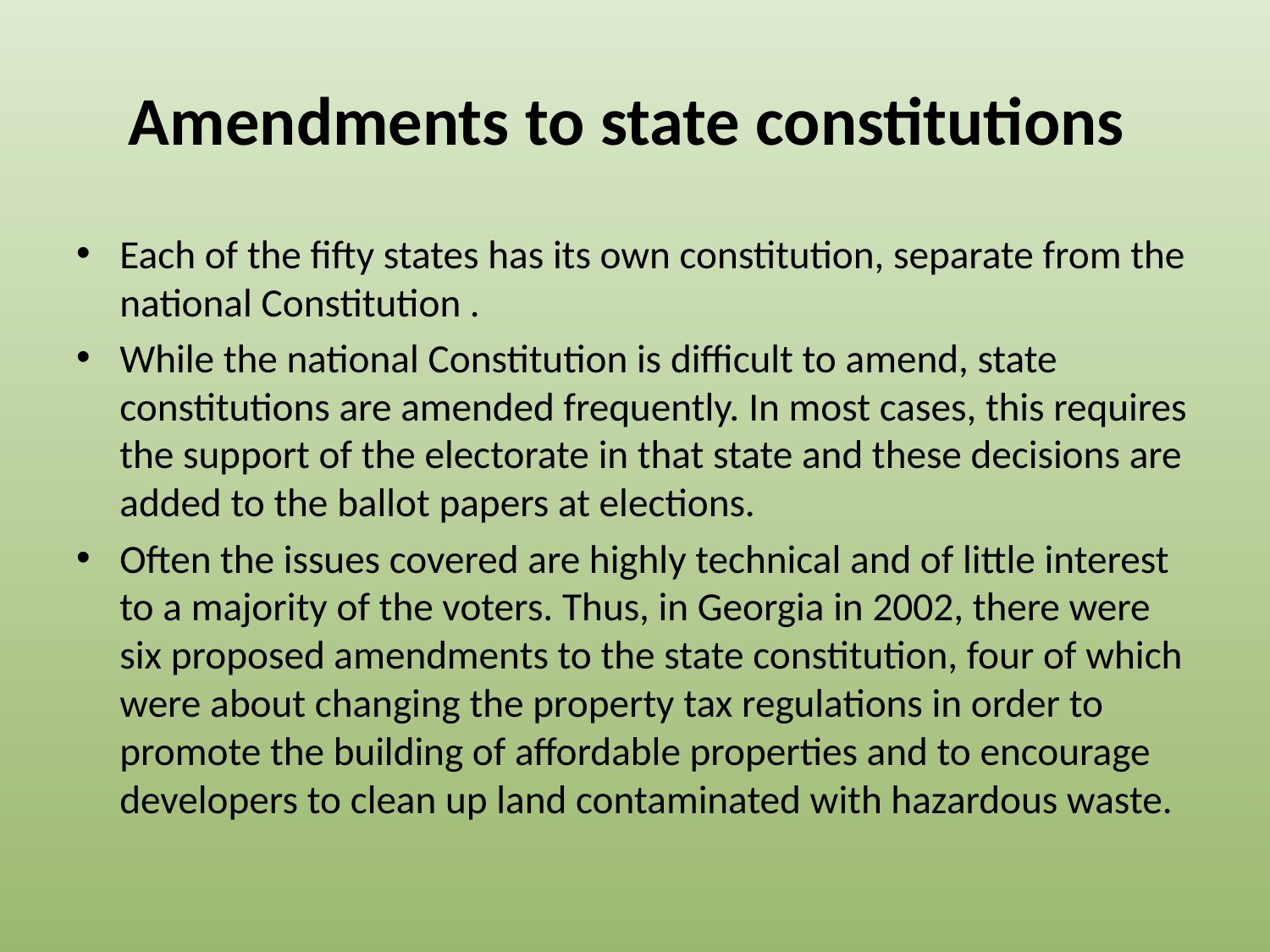

# Amendments to state constitutions
Each of the fifty states has its own constitution, separate from the national Constitution .
While the national Constitution is difficult to amend, state constitutions are amended frequently. In most cases, this requires the support of the electorate in that state and these decisions are added to the ballot papers at elections.
Often the issues covered are highly technical and of little interest to a majority of the voters. Thus, in Georgia in 2002, there were six proposed amendments to the state constitution, four of which were about changing the property tax regulations in order to promote the building of affordable properties and to encourage developers to clean up land contaminated with hazardous waste.